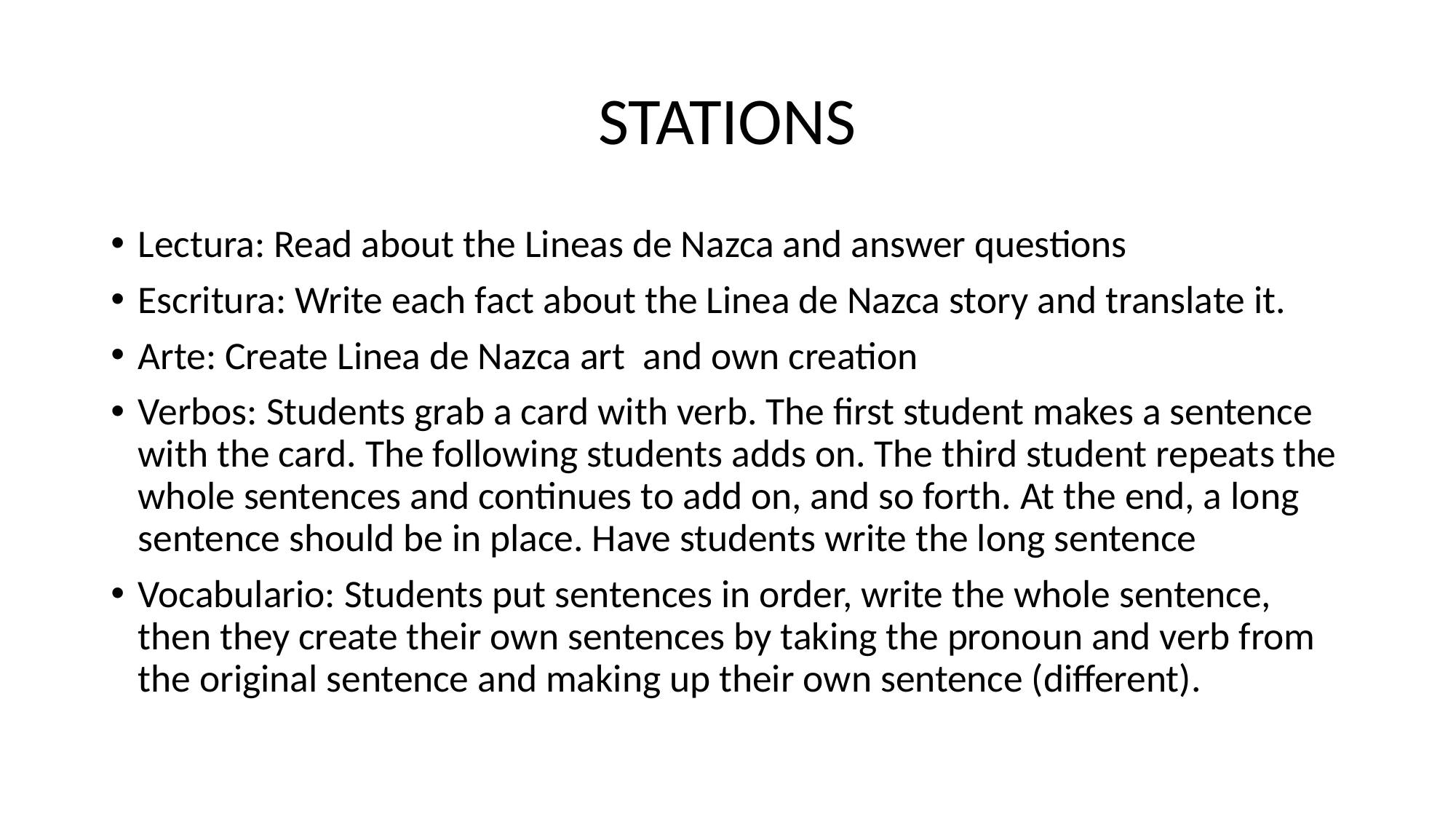

# STATIONS
Lectura: Read about the Lineas de Nazca and answer questions
Escritura: Write each fact about the Linea de Nazca story and translate it.
Arte: Create Linea de Nazca art  and own creation
Verbos: Students grab a card with verb. The first student makes a sentence with the card. The following students adds on. The third student repeats the whole sentences and continues to add on, and so forth. At the end, a long sentence should be in place. Have students write the long sentence
Vocabulario: Students put sentences in order, write the whole sentence, then they create their own sentences by taking the pronoun and verb from the original sentence and making up their own sentence (different).